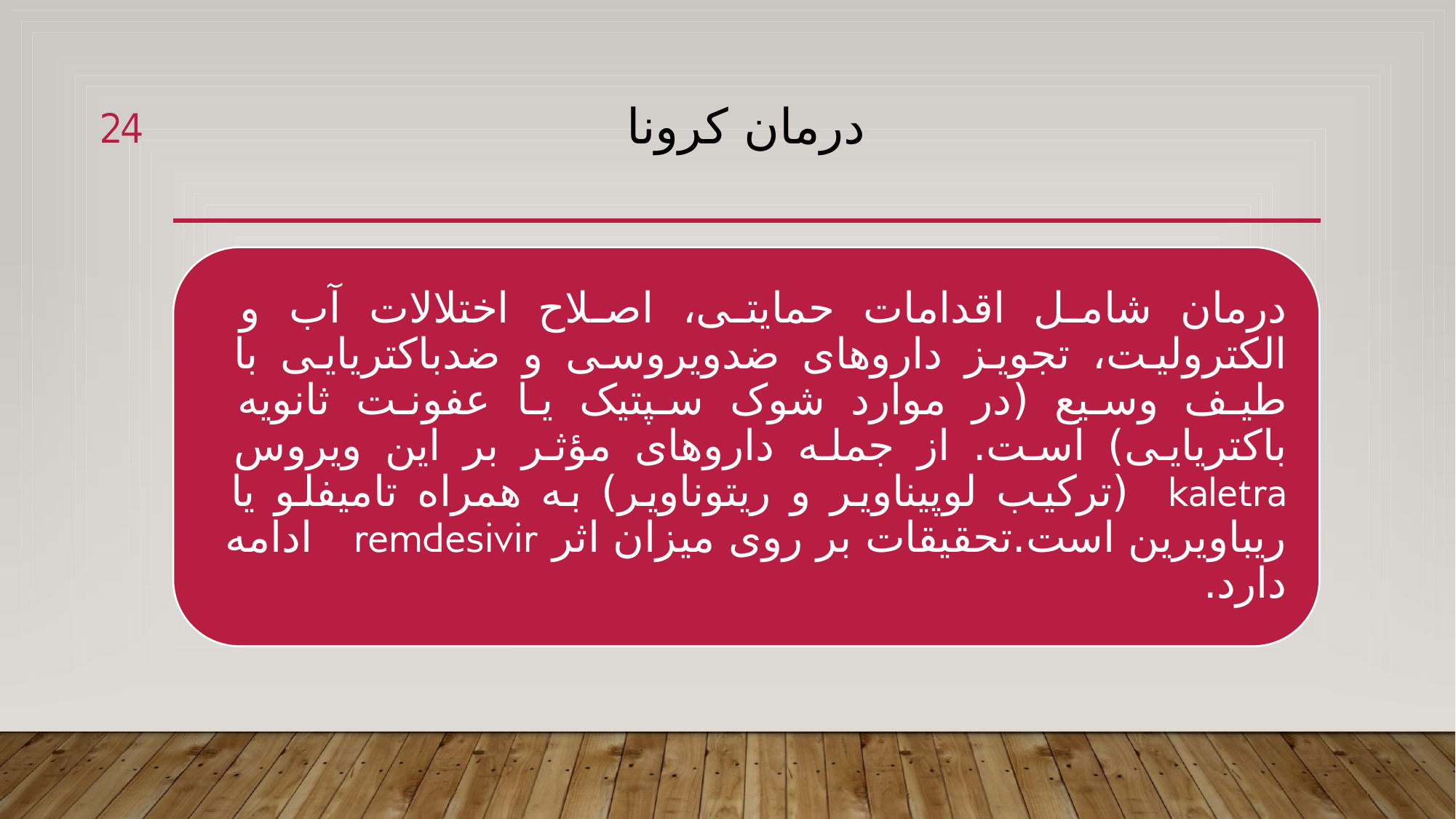

24
# درمان کرونا
درمان شامل اقدامات حمایتی، اصلاح اختلالات آب و الکترولیت، تجویز داروهای ضدویروسی و ضدباکتریایی با طیف وسیع (در موارد شوک سپتیک یا عفونت ثانویه باکتریایی) است. از جمله داروهای مؤثر بر این ویروس kaletra  (ترکیب لوپیناویر و ریتوناویر) به همراه تامیفلو یا ریباویرین است.تحقیقات بر روی میزان اثر remdesivir   ادامه دارد.